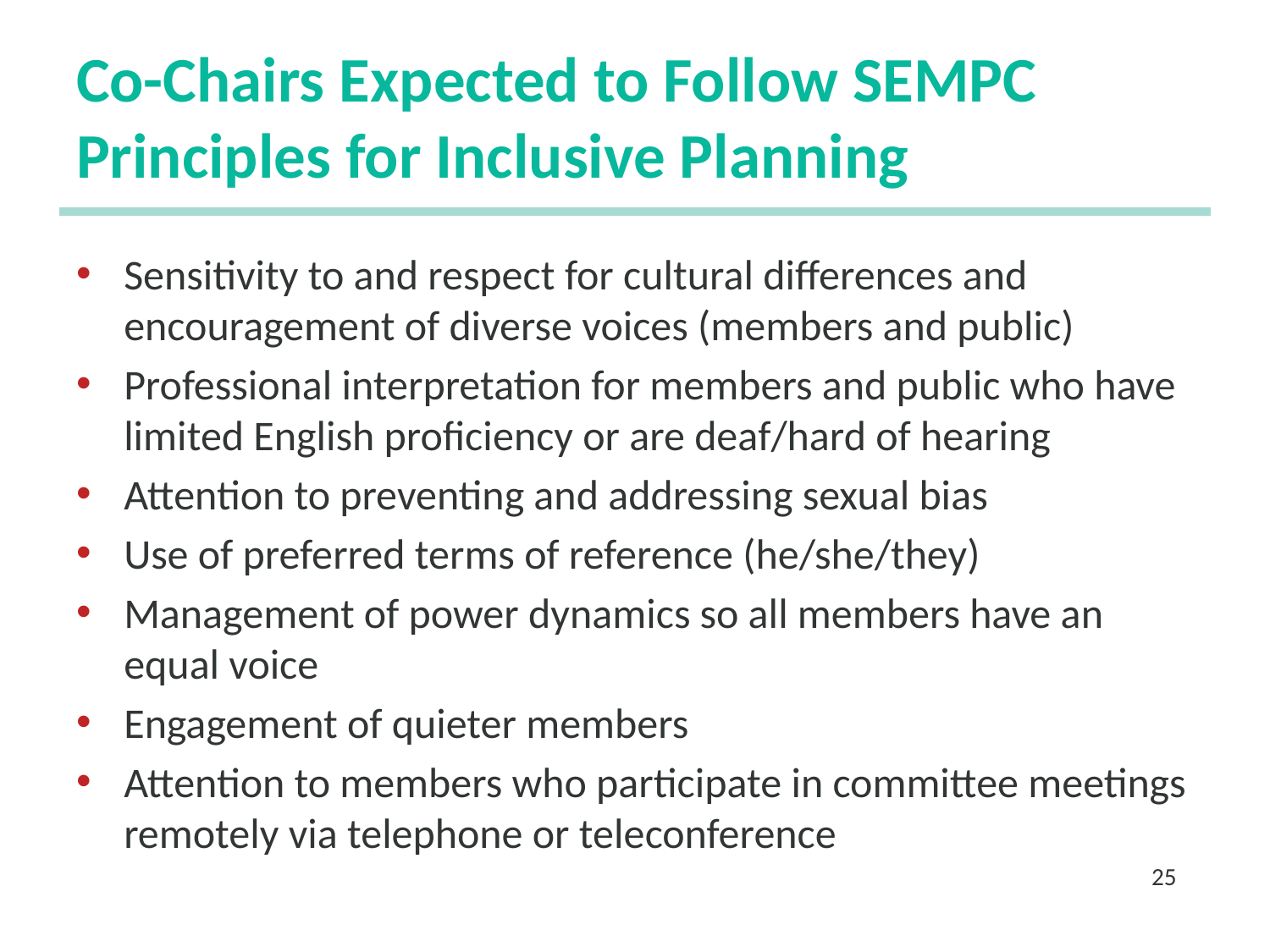

# Co-Chairs Expected to Follow SEMPC Principles for Inclusive Planning
Sensitivity to and respect for cultural differences and encouragement of diverse voices (members and public)
Professional interpretation for members and public who have limited English proficiency or are deaf/hard of hearing
Attention to preventing and addressing sexual bias
Use of preferred terms of reference (he/she/they)
Management of power dynamics so all members have an equal voice
Engagement of quieter members
Attention to members who participate in committee meetings remotely via telephone or teleconference

25